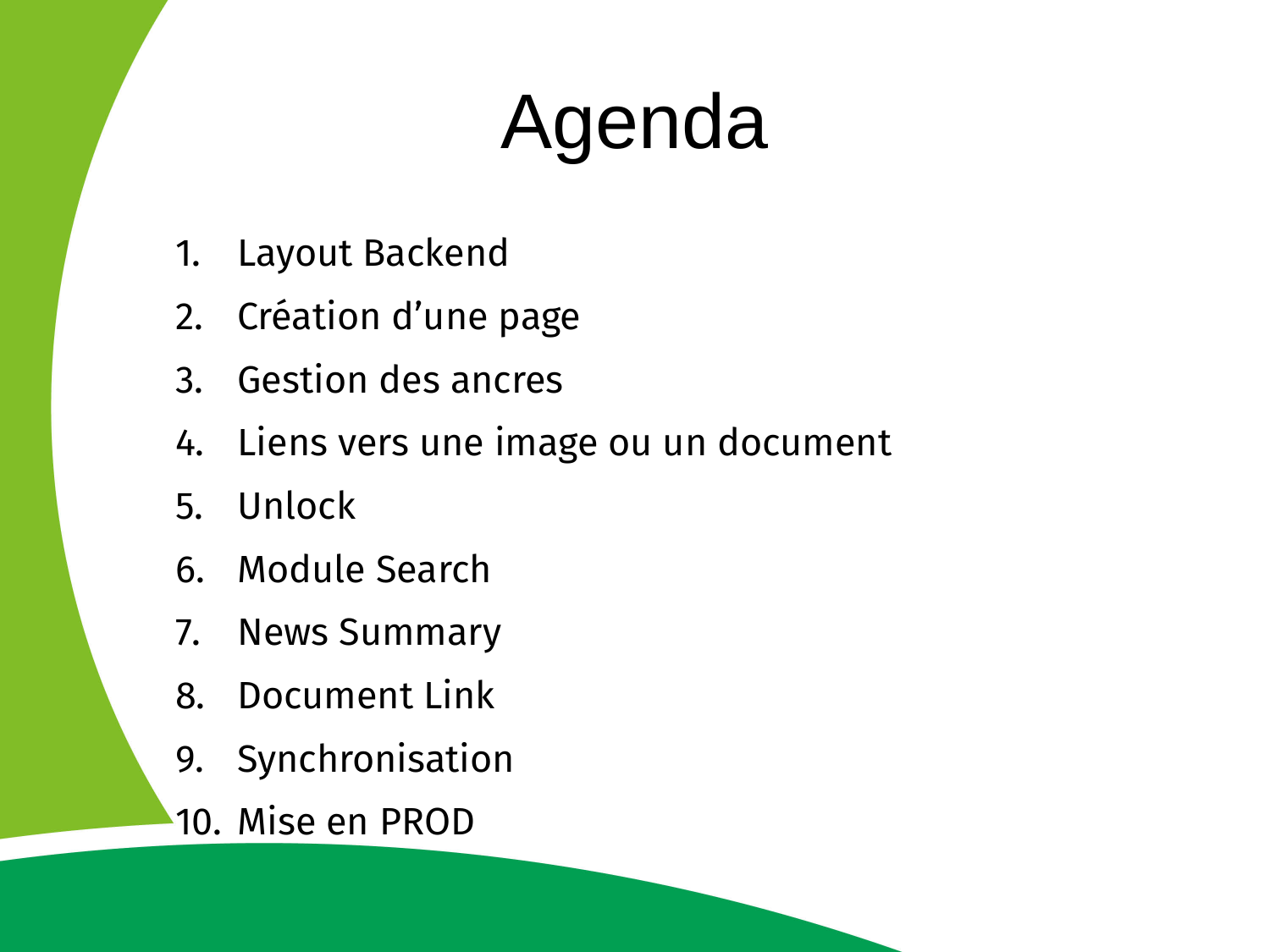

# Agenda
Layout Backend
Création d’une page
Gestion des ancres
Liens vers une image ou un document
Unlock
Module Search
News Summary
Document Link
Synchronisation
Mise en PROD